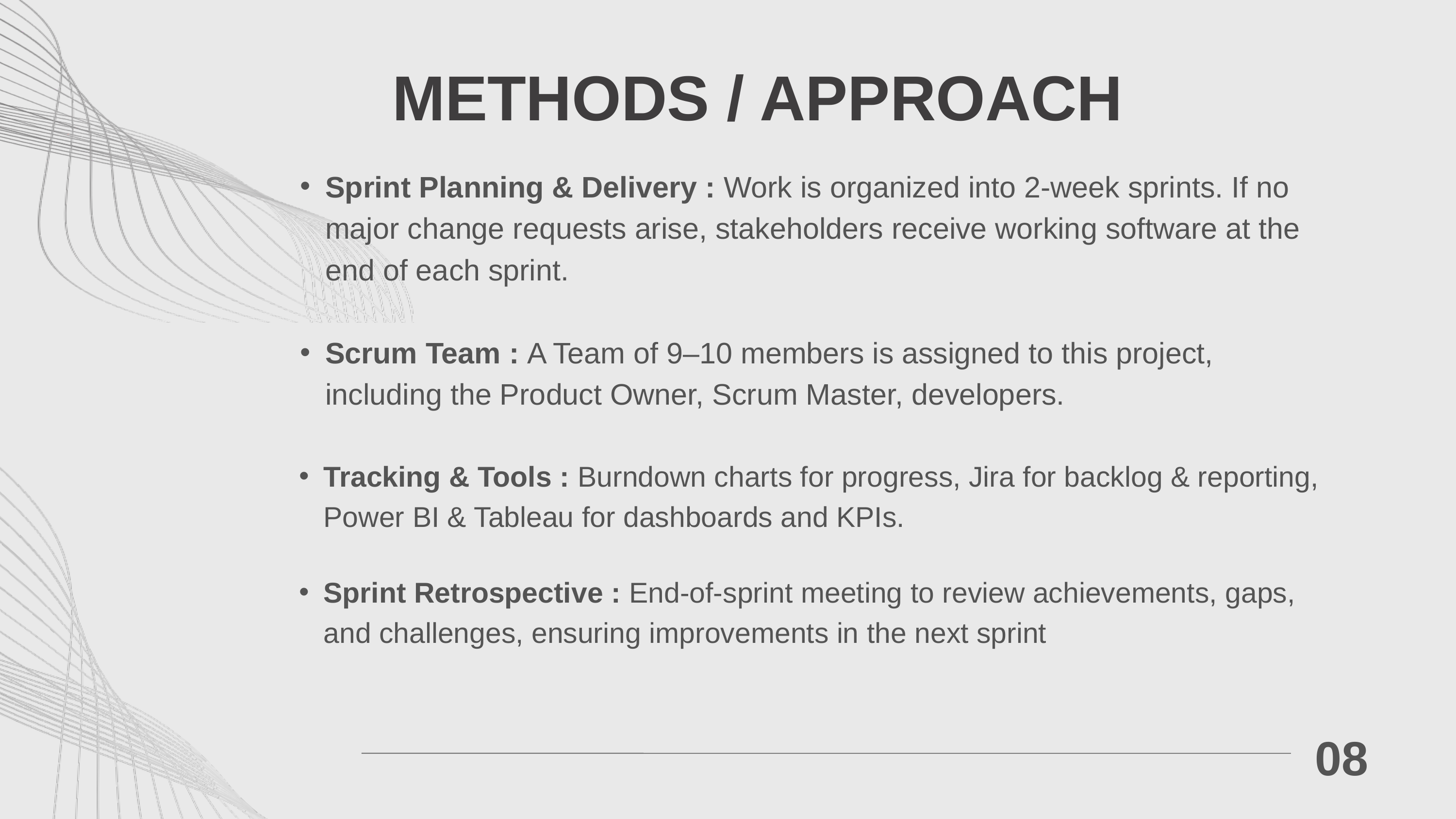

METHODS / APPROACH
Sprint Planning & Delivery : Work is organized into 2-week sprints. If no major change requests arise, stakeholders receive working software at the end of each sprint.

Scrum Team : A Team of 9–10 members is assigned to this project, including the Product Owner, Scrum Master, developers.

Tracking & Tools : Burndown charts for progress, Jira for backlog & reporting, Power BI & Tableau for dashboards and KPIs.

Sprint Retrospective : End-of-sprint meeting to review achievements, gaps, and challenges, ensuring improvements in the next sprint

08